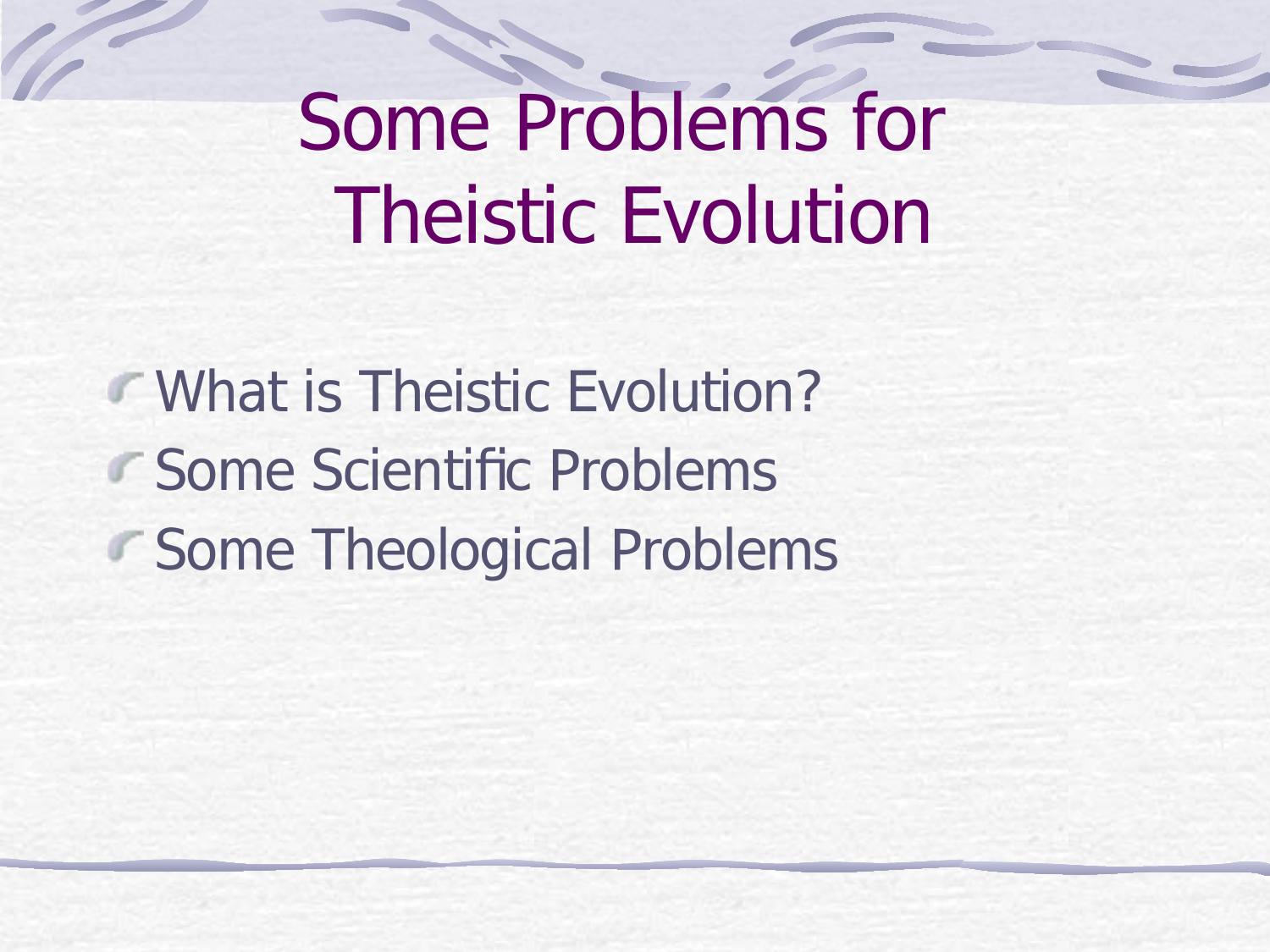

# Some Problems for Theistic Evolution
What is Theistic Evolution?
Some Scientific Problems
Some Theological Problems